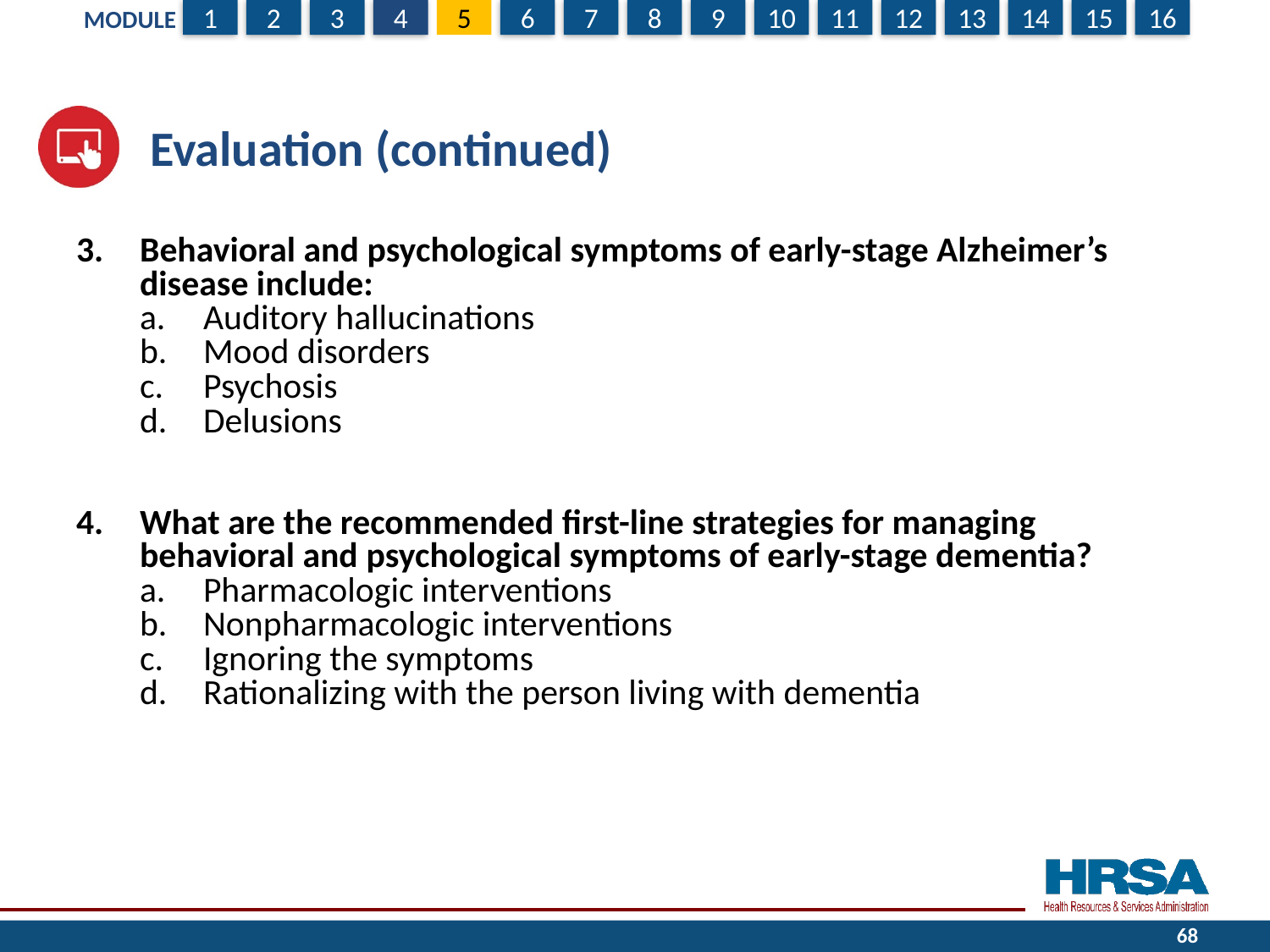

# Evaluation (continued)
Behavioral and psychological symptoms of early-stage Alzheimer’s disease include:
Auditory hallucinations
Mood disorders
Psychosis
Delusions

What are the recommended first-line strategies for managing behavioral and psychological symptoms of early-stage dementia?
Pharmacologic interventions
Nonpharmacologic interventions
Ignoring the symptoms
Rationalizing with the person living with dementia